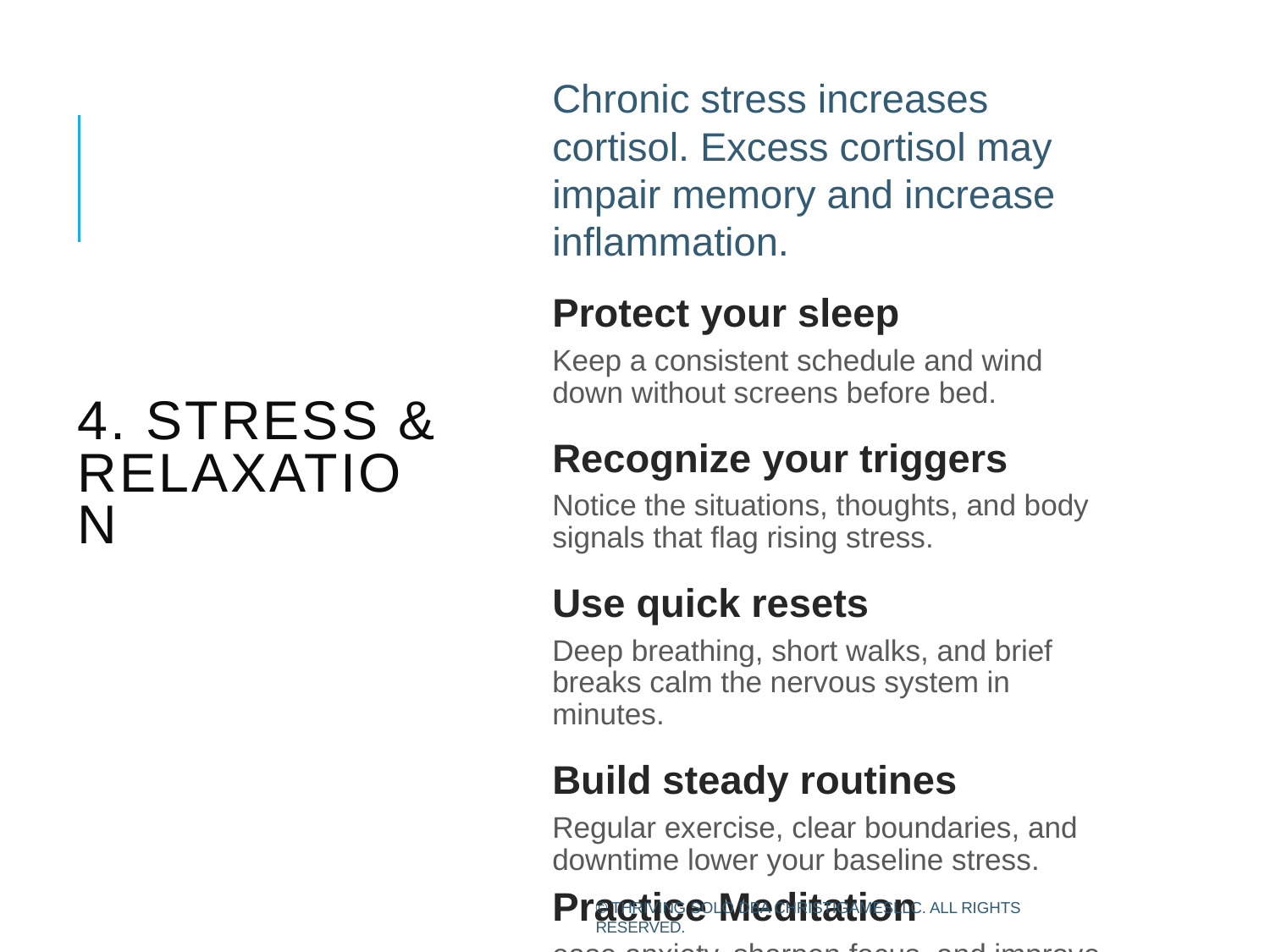

Chronic stress increases cortisol. Excess cortisol may impair memory and increase inflammation.
Protect your sleep
Keep a consistent schedule and wind down without screens before bed.
Recognize your triggers
Notice the situations, thoughts, and body signals that flag rising stress.
Use quick resets
Deep breathing, short walks, and brief breaks calm the nervous system in minutes.
Build steady routines
Regular exercise, clear boundaries, and downtime lower your baseline stress.
Practice Meditation
ease anxiety, sharpen focus, and improve sleep.

# 4. Stress & Relaxation
© Thriving Solo dba ChristiGamesLLC. All Rights Reserved.